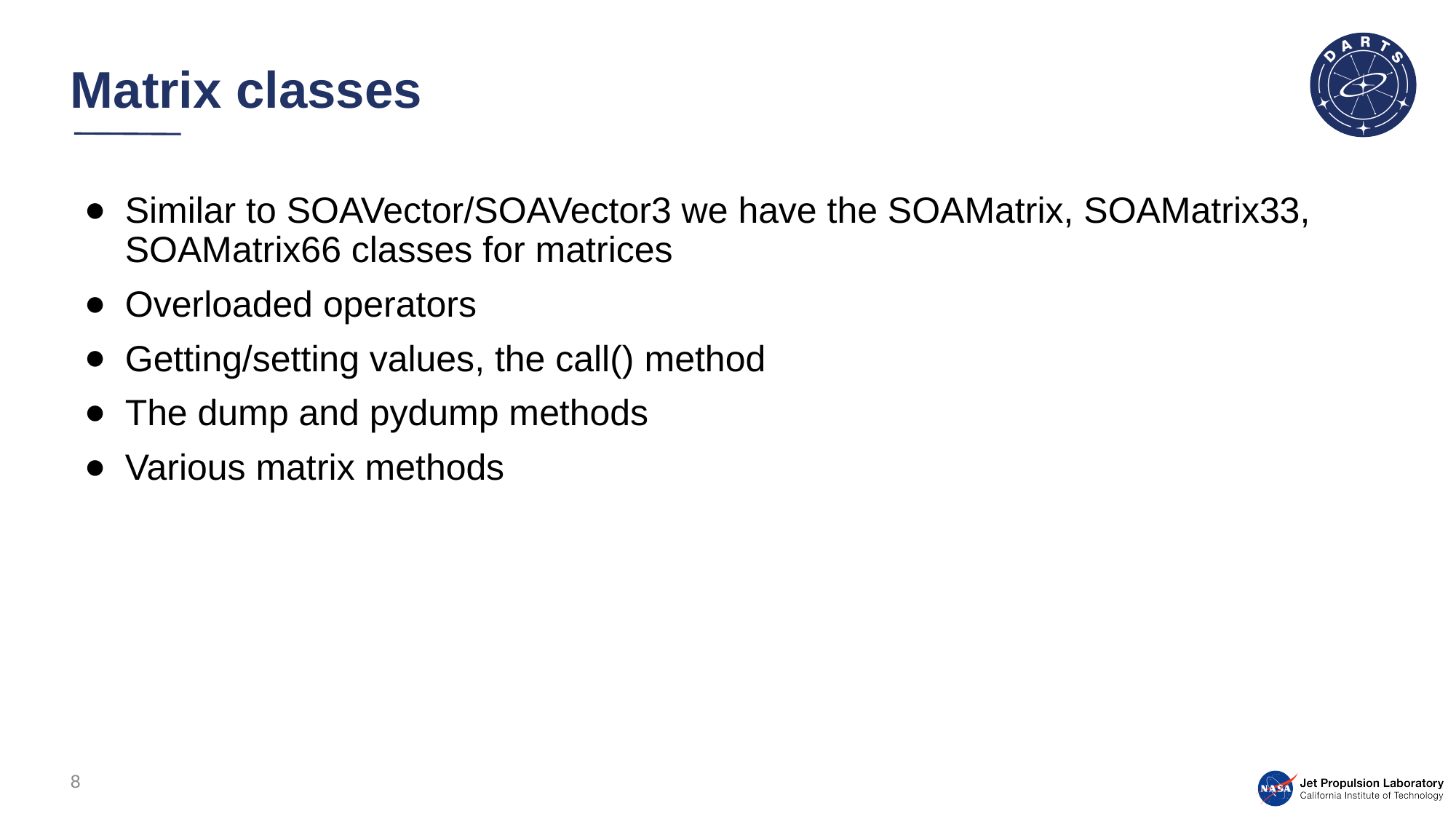

# Matrix classes
Similar to SOAVector/SOAVector3 we have the SOAMatrix, SOAMatrix33, SOAMatrix66 classes for matrices
Overloaded operators
Getting/setting values, the call() method
The dump and pydump methods
Various matrix methods
8